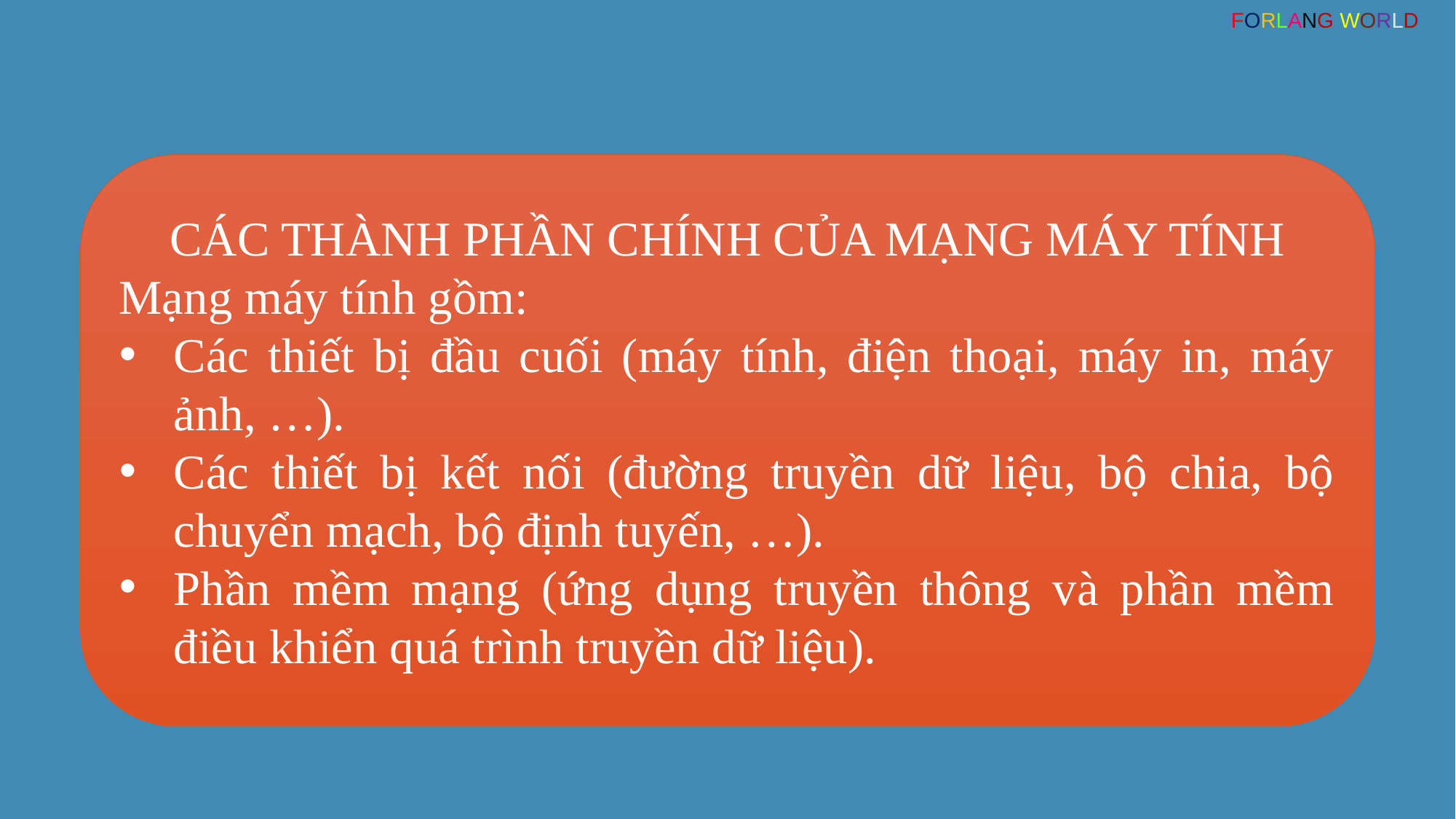

FORLANG WORLD
CÁC THÀNH PHẦN CHÍNH CỦA MẠNG MÁY TÍNH
Mạng máy tính gồm:
Các thiết bị đầu cuối (máy tính, điện thoại, máy in, máy ảnh, …).
Các thiết bị kết nối (đường truyền dữ liệu, bộ chia, bộ chuyển mạch, bộ định tuyến, …).
Phần mềm mạng (ứng dụng truyền thông và phần mềm điều khiển quá trình truyền dữ liệu).